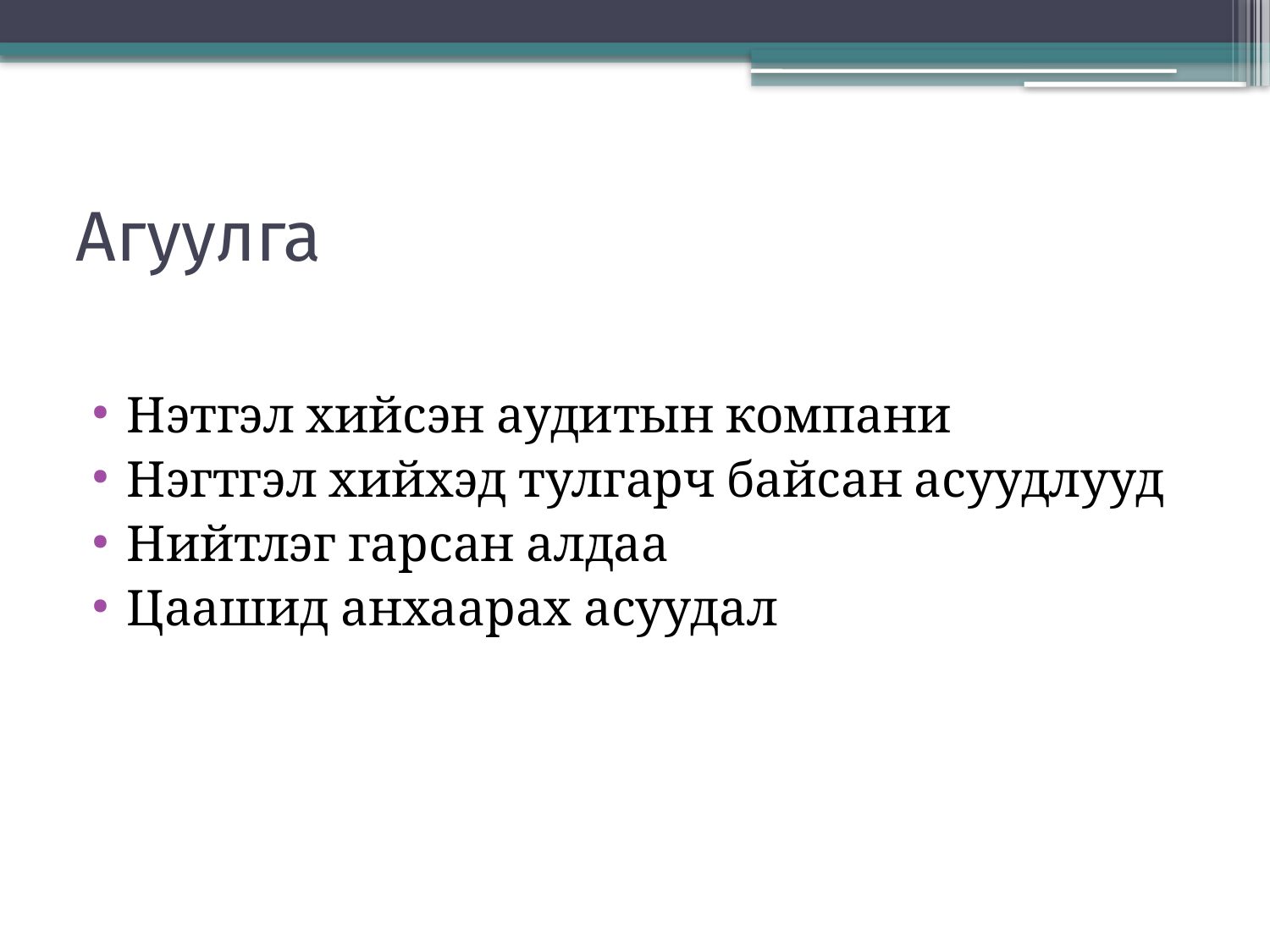

# Агуулга

Нэтгэл хийсэн аудитын компани
Нэгтгэл хийхэд тулгарч байсан асуудлууд
Нийтлэг гарсан алдаа
Цаашид анхаарах асуудал